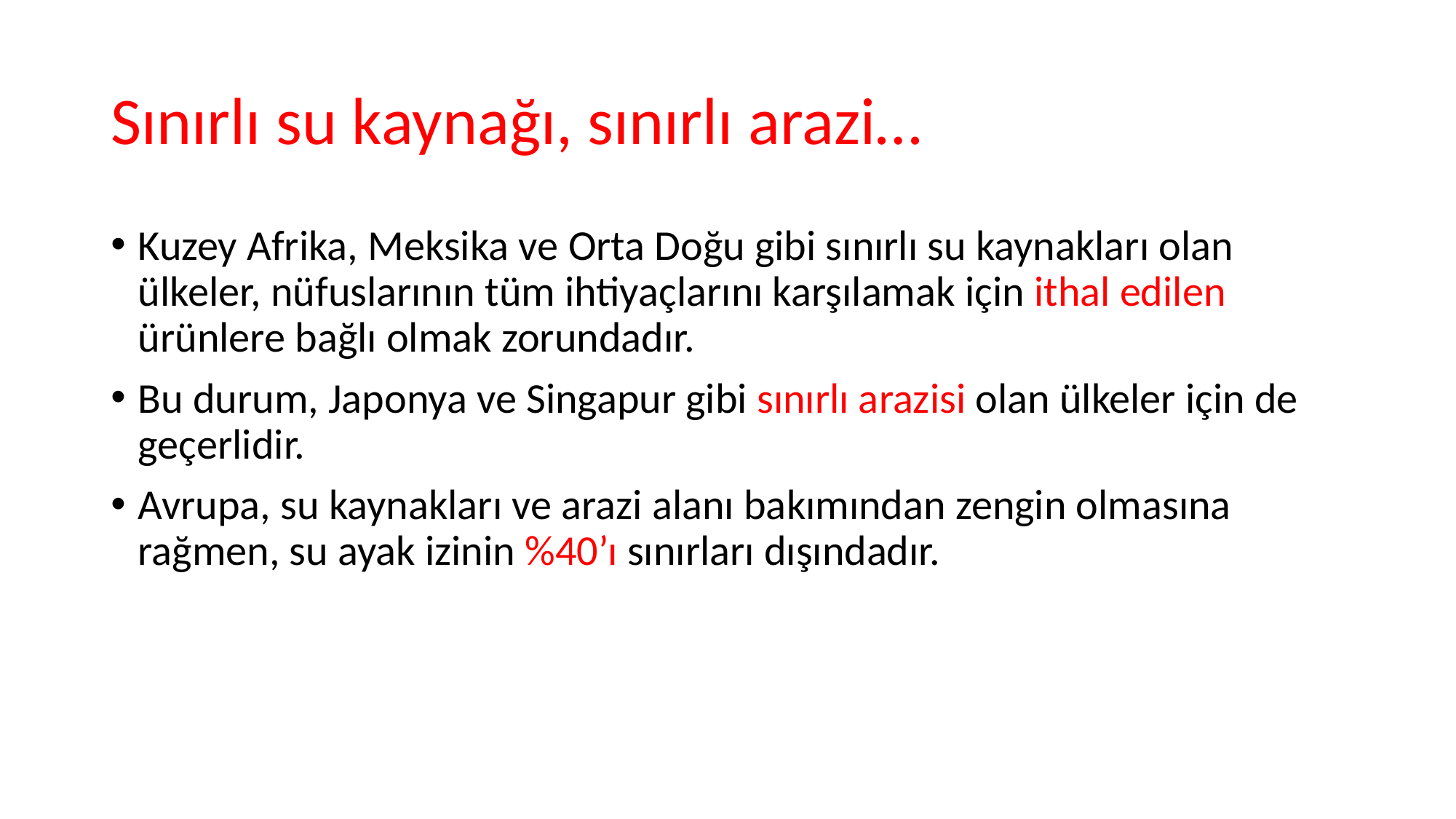

# Sınırlı su kaynağı, sınırlı arazi…
Kuzey Afrika, Meksika ve Orta Doğu gibi sınırlı su kaynakları olan ülkeler, nüfuslarının tüm ihtiyaçlarını karşılamak için ithal edilen ürünlere bağlı olmak zorundadır.
Bu durum, Japonya ve Singapur gibi sınırlı arazisi olan ülkeler için de geçerlidir.
Avrupa, su kaynakları ve arazi alanı bakımından zengin olmasına rağmen, su ayak izinin %40’ı sınırları dışındadır.